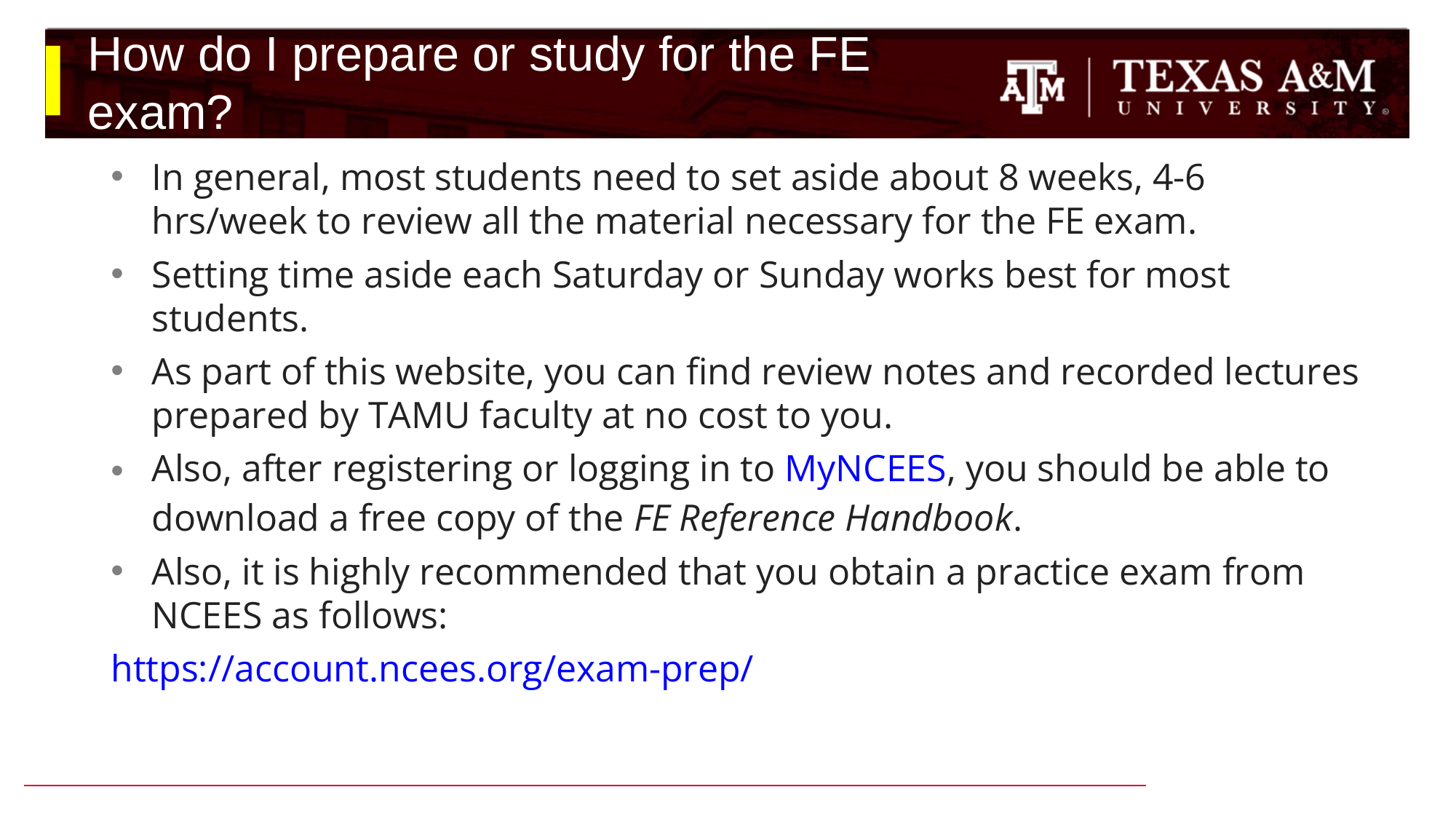

# How do I prepare or study for the FE exam?
In general, most students need to set aside about 8 weeks, 4-6 hrs/week to review all the material necessary for the FE exam.
Setting time aside each Saturday or Sunday works best for most students.
As part of this website, you can find review notes and recorded lectures prepared by TAMU faculty at no cost to you.
Also, after registering or logging in to MyNCEES, you should be able to download a free copy of the FE Reference Handbook.
Also, it is highly recommended that you obtain a practice exam from NCEES as follows:
https://account.ncees.org/exam-prep/